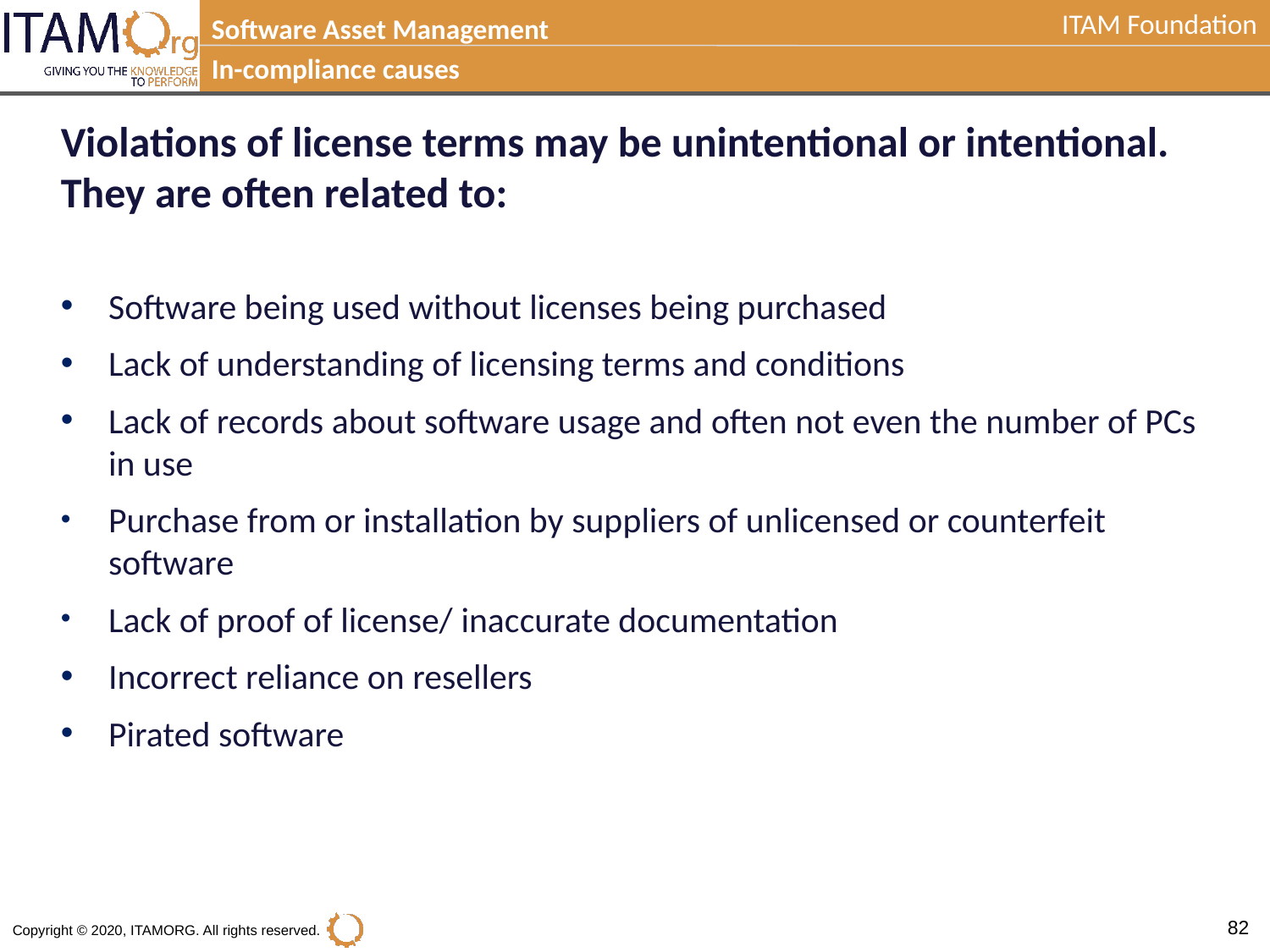

Software Asset Management

In-compliance causes
Violations of license terms may be unintentional or intentional. They are often related to:

Software being used without licenses being purchased
Lack of understanding of licensing terms and conditions
Lack of records about software usage and often not even the number of PCs in use
Purchase from or installation by suppliers of unlicensed or counterfeit software
Lack of proof of license/ inaccurate documentation
Incorrect reliance on resellers
Pirated software